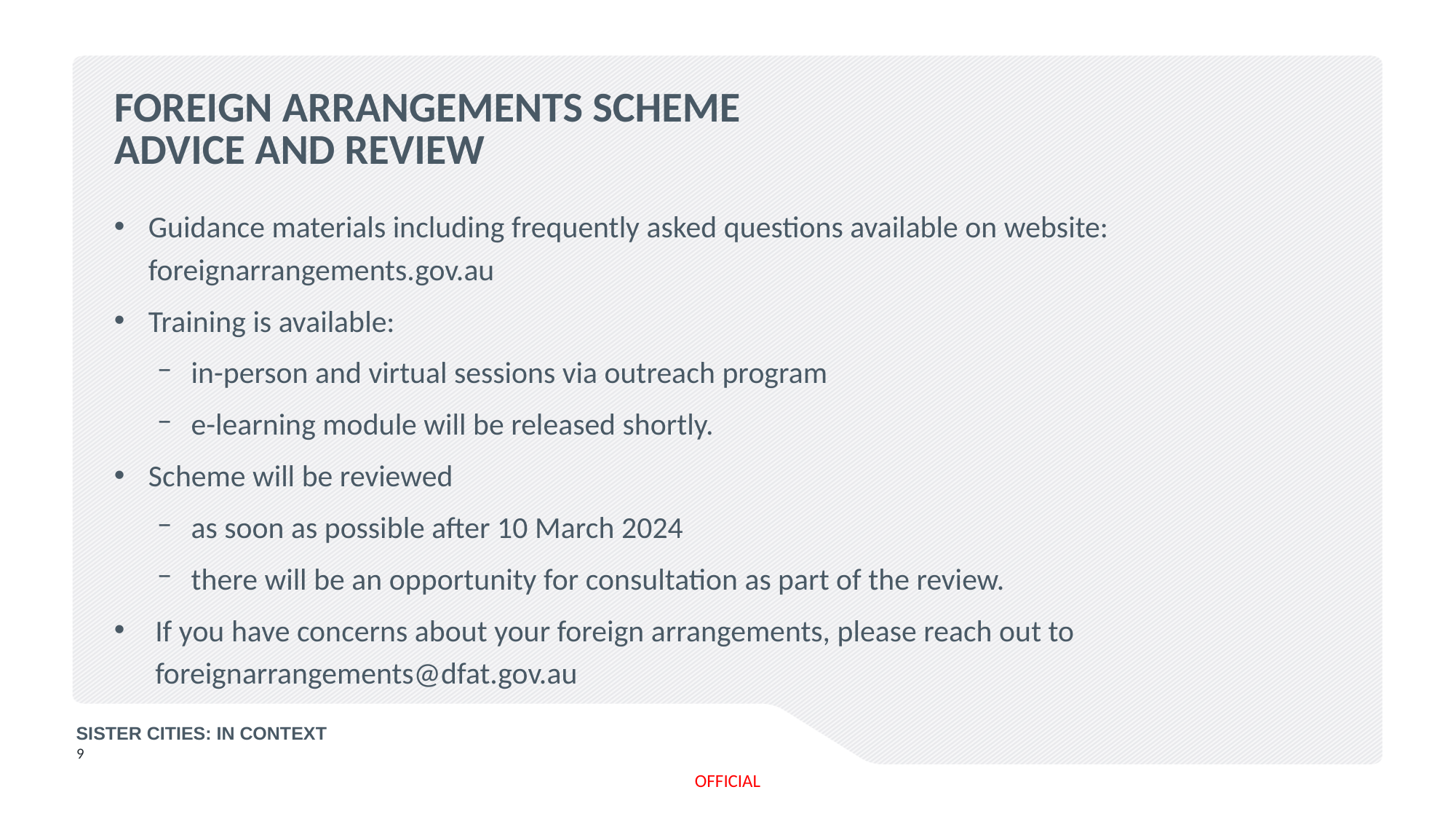

# Foreign arrangements scheme advice and review
Guidance materials including frequently asked questions available on website: foreignarrangements.gov.au
Training is available:
­in-person and virtual sessions via outreach program
e-learning module will be released shortly.
Scheme will be reviewed
­as soon as possible after 10 March 2024
­there will be an opportunity for consultation as part of the review.
If you have concerns about your foreign arrangements, please reach out to foreignarrangements@dfat.gov.au
SISTER CITIES: IN CONTEXT
9
OFFICIAL